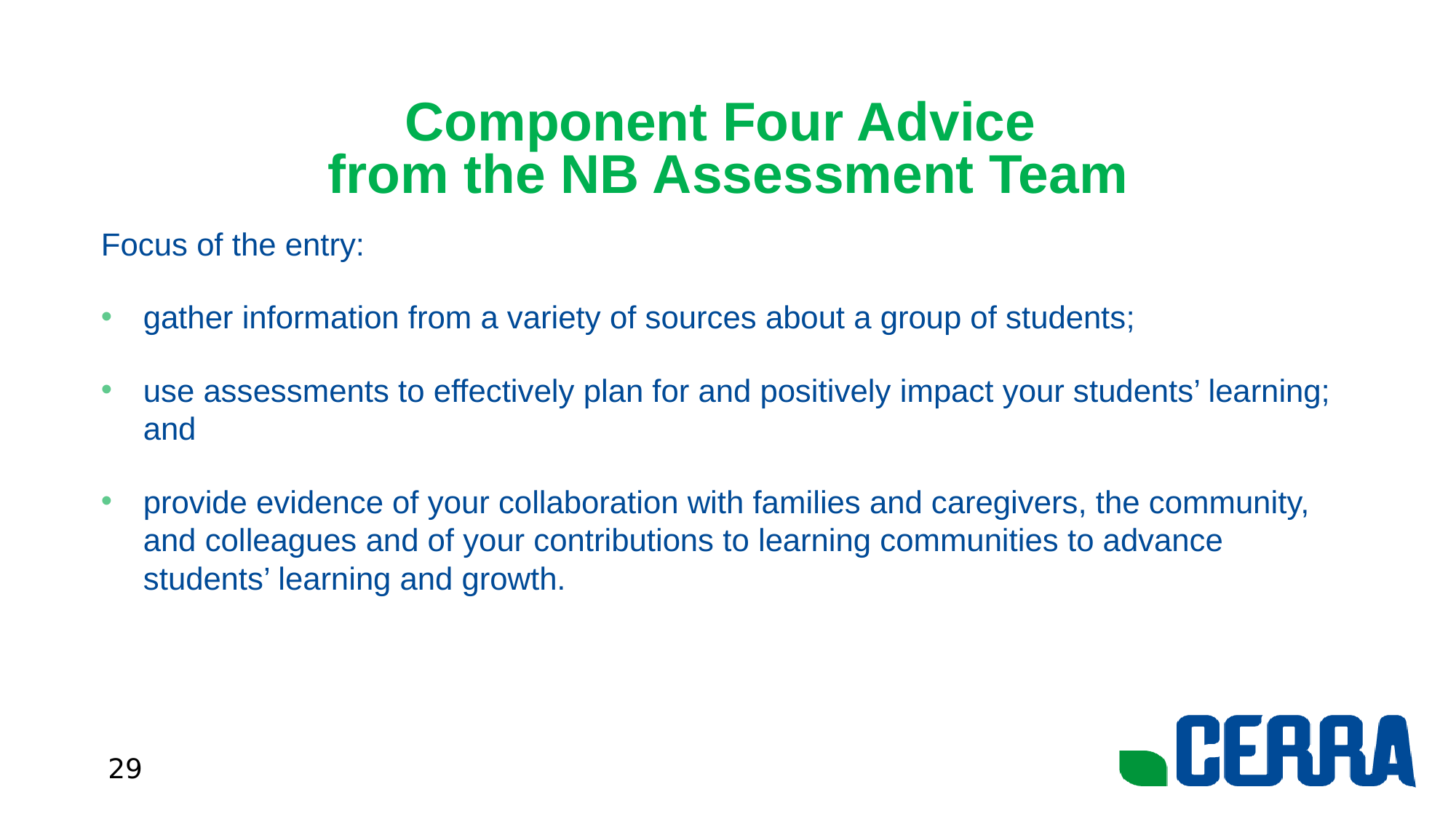

# Component Four Advice from the NB Assessment Team
Focus of the entry:
gather information from a variety of sources about a group of students;
use assessments to effectively plan for and positively impact your students’ learning; and
provide evidence of your collaboration with families and caregivers, the community, and colleagues and of your contributions to learning communities to advance students’ learning and growth.

29